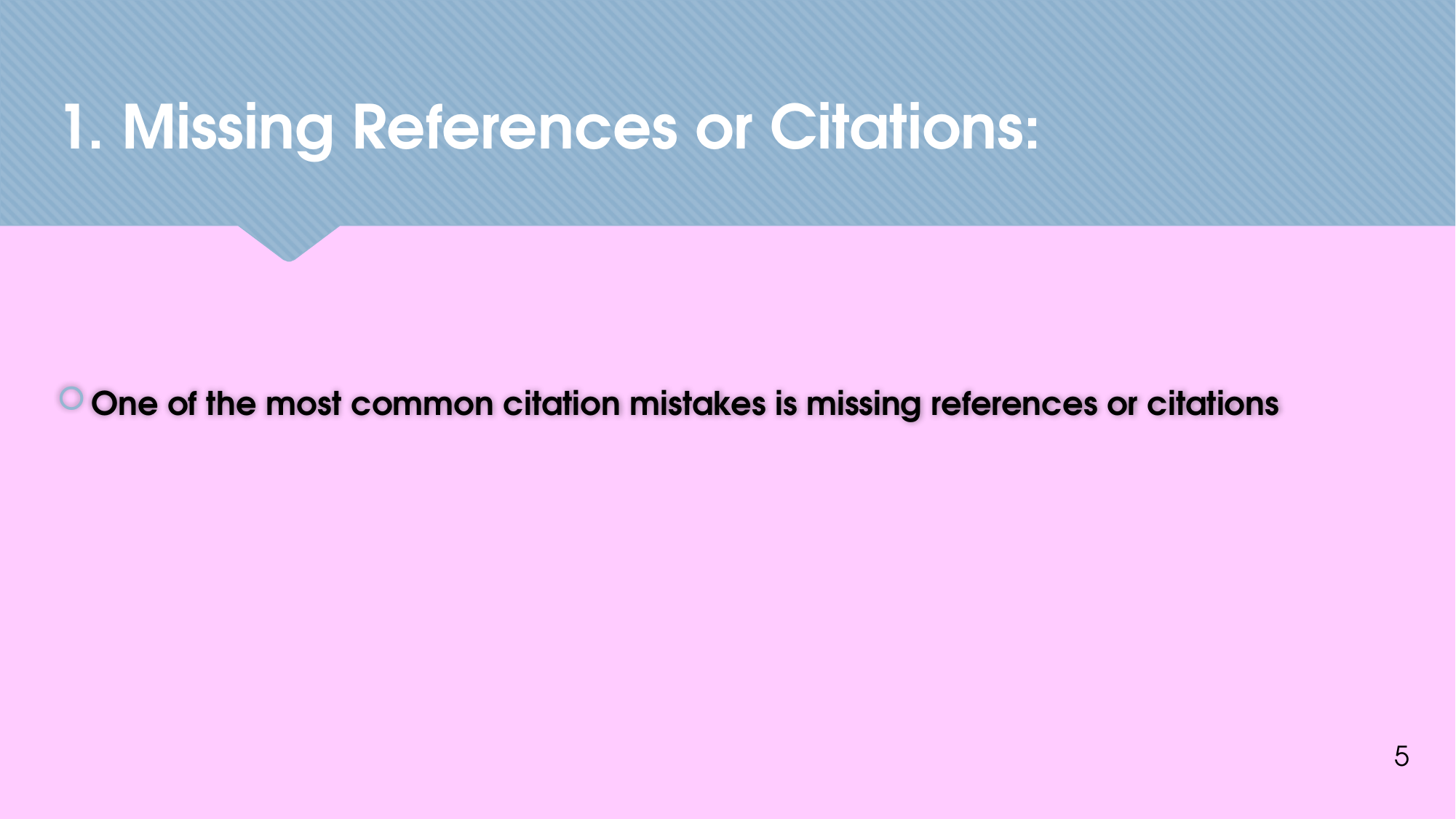

1. ‏Missing References or Citations:
#

‏One of the most common citation mistakes is missing references or citations
5